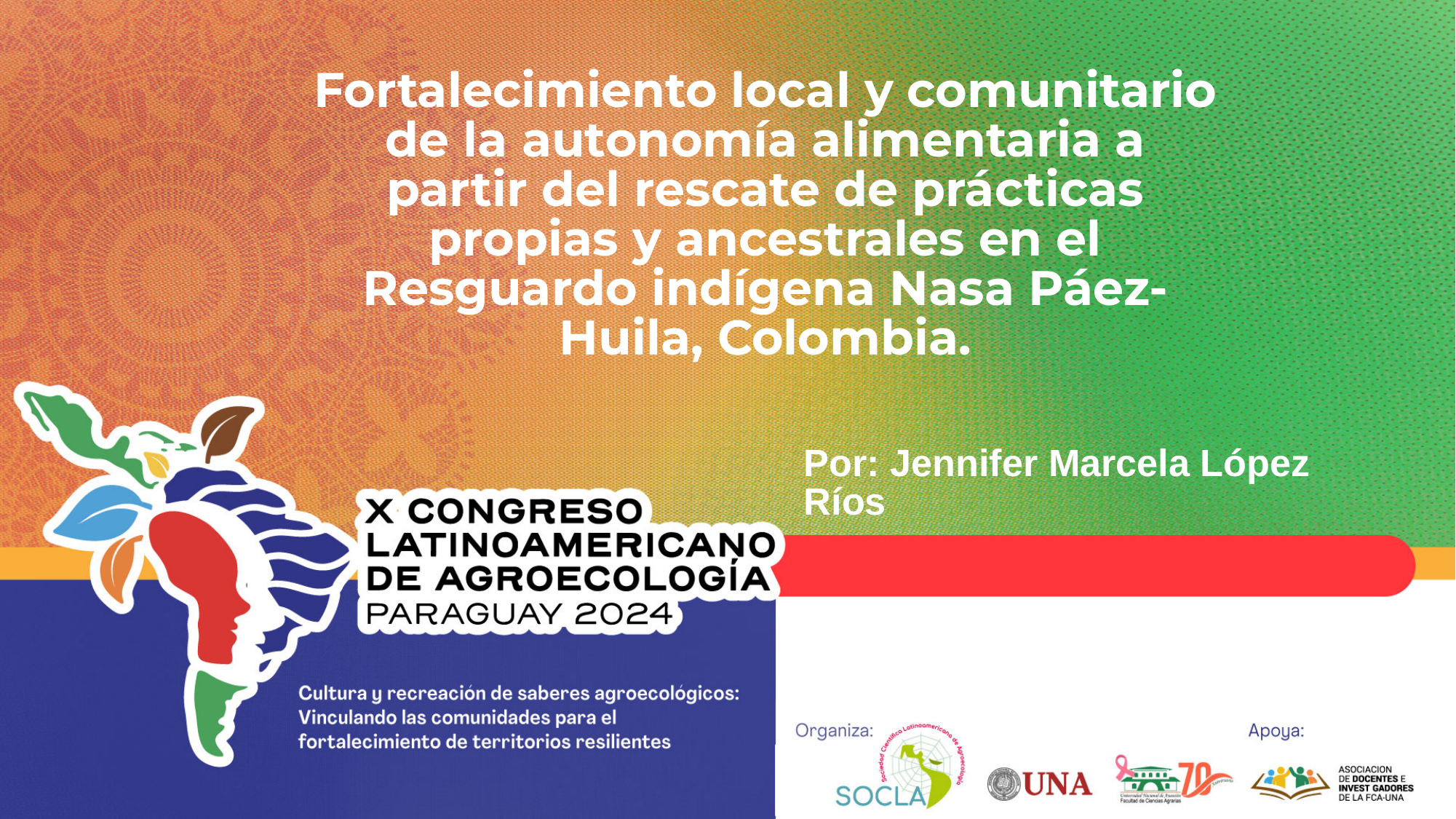

# Fortalecimiento local y comunitario de la autonomía alimentaria a partir del rescate de prácticas propias y ancestrales en el Resguardo indígena Nasa Páez-Huila, Colombia.
Por: Jennifer Marcela López Ríos